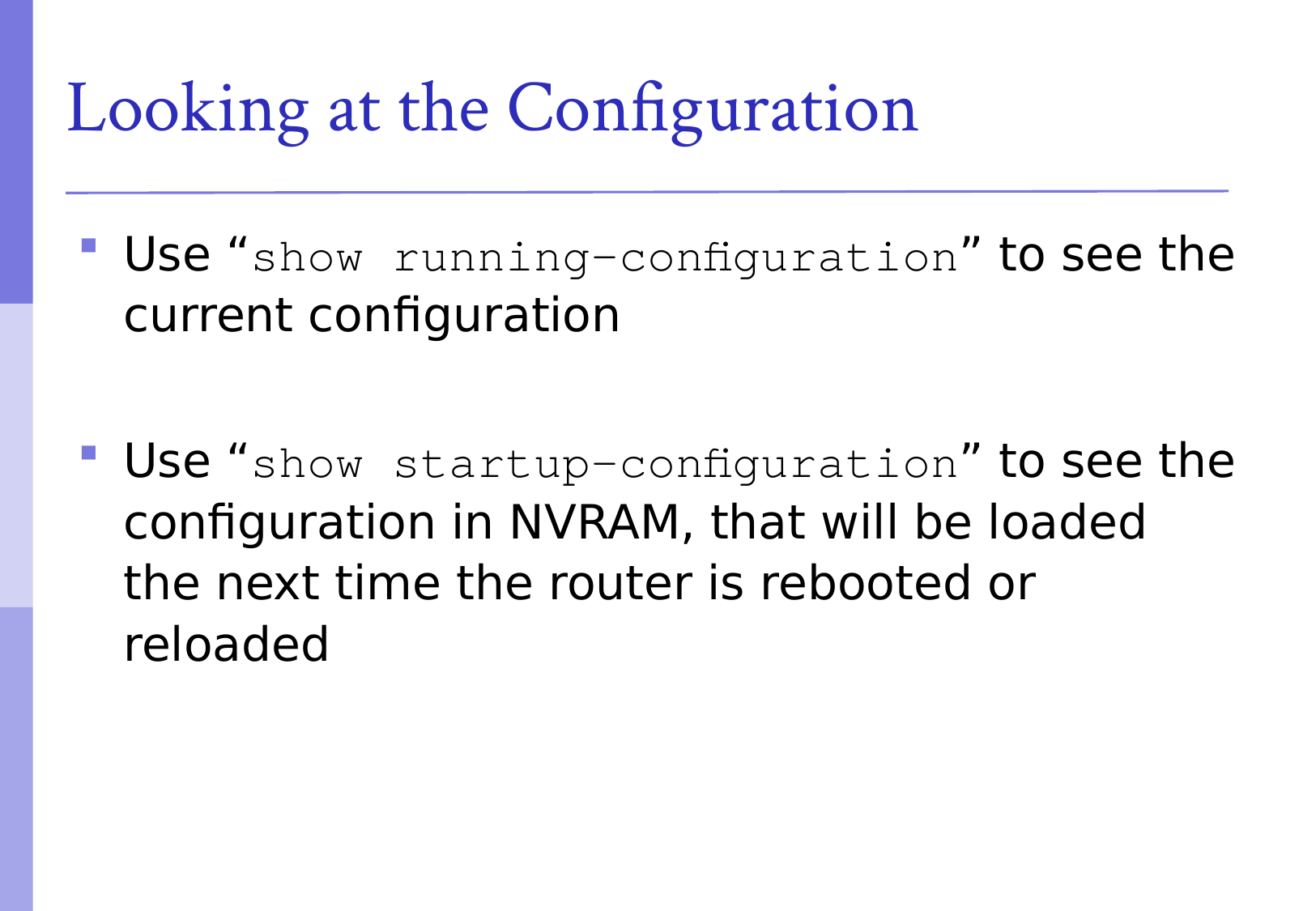

# Looking at the Configuration
Use “show running-configuration” to see the current configuration

Use “show startup-configuration” to see the configuration in NVRAM, that will be loaded the next time the router is rebooted or reloaded